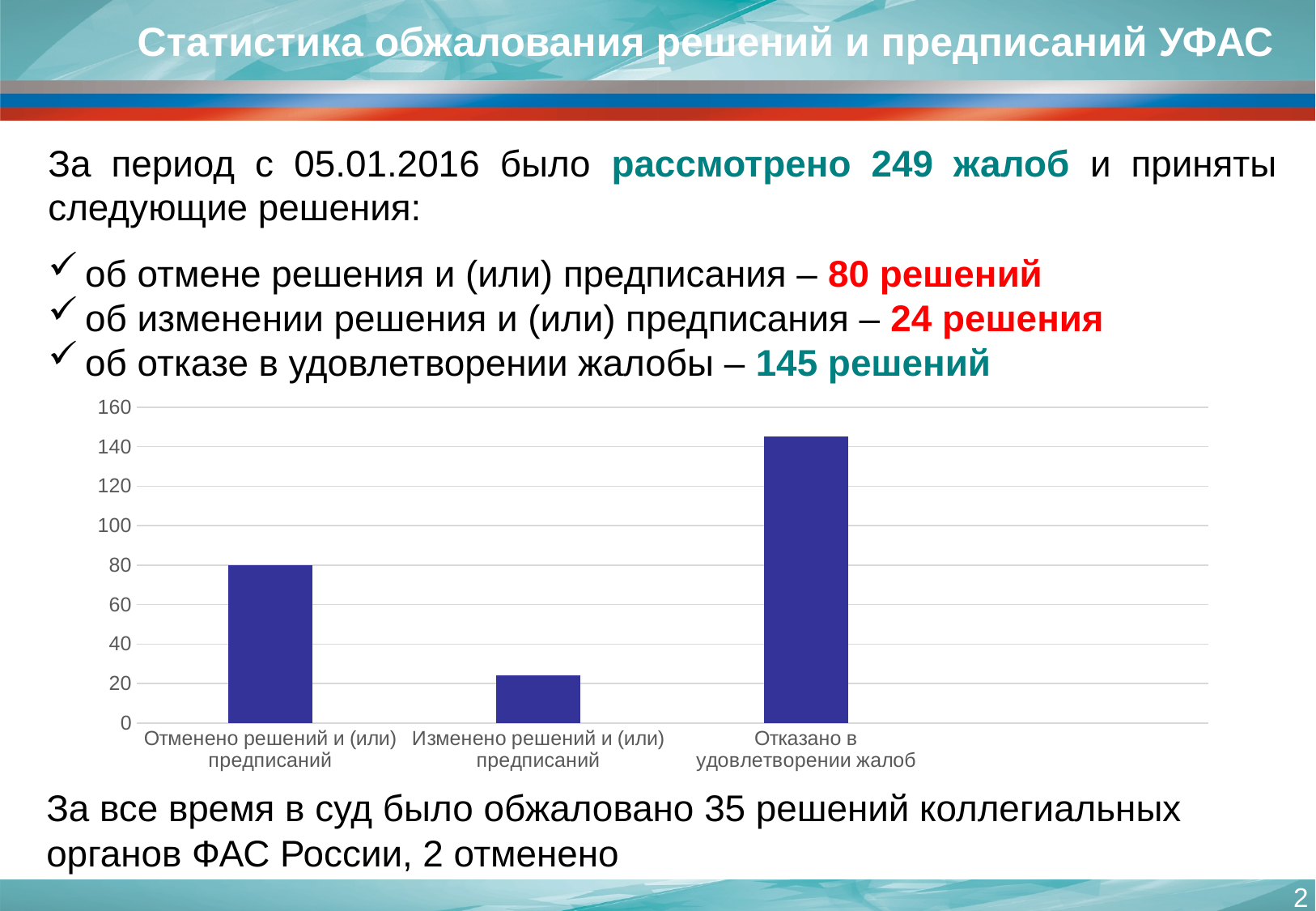

Статистика обжалования решений и предписаний УФАС
За период с 05.01.2016 было рассмотрено 249 жалоб и приняты следующие решения:

об отмене решения и (или) предписания – 80 решений
об изменении решения и (или) предписания – 24 решения
об отказе в удовлетворении жалобы – 145 решений

### Chart

| Category | Ряд 2 |
|---|---|
| Отменено решений и (или) предписаний | 80.0 |
| Изменено решений и (или) предписаний | 24.0 |
| Отказано в удовлетворении жалоб | 145.0 |
За все время в суд было обжаловано 35 решений коллегиальных органов ФАС России, 2 отменено
2